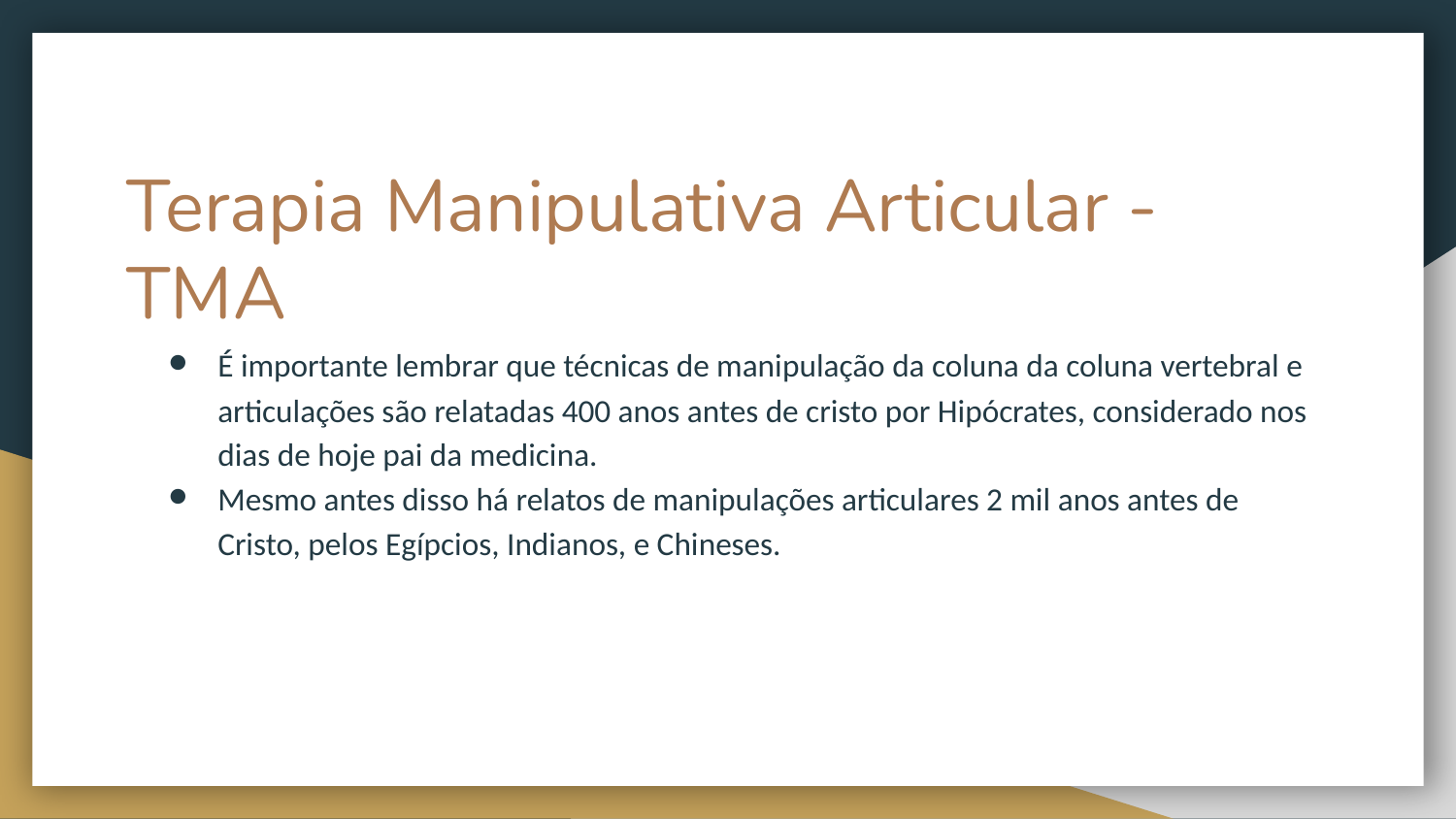

# Terapia Manipulativa Articular - TMA
É importante lembrar que técnicas de manipulação da coluna da coluna vertebral e articulações são relatadas 400 anos antes de cristo por Hipócrates, considerado nos dias de hoje pai da medicina.
Mesmo antes disso há relatos de manipulações articulares 2 mil anos antes de Cristo, pelos Egípcios, Indianos, e Chineses.